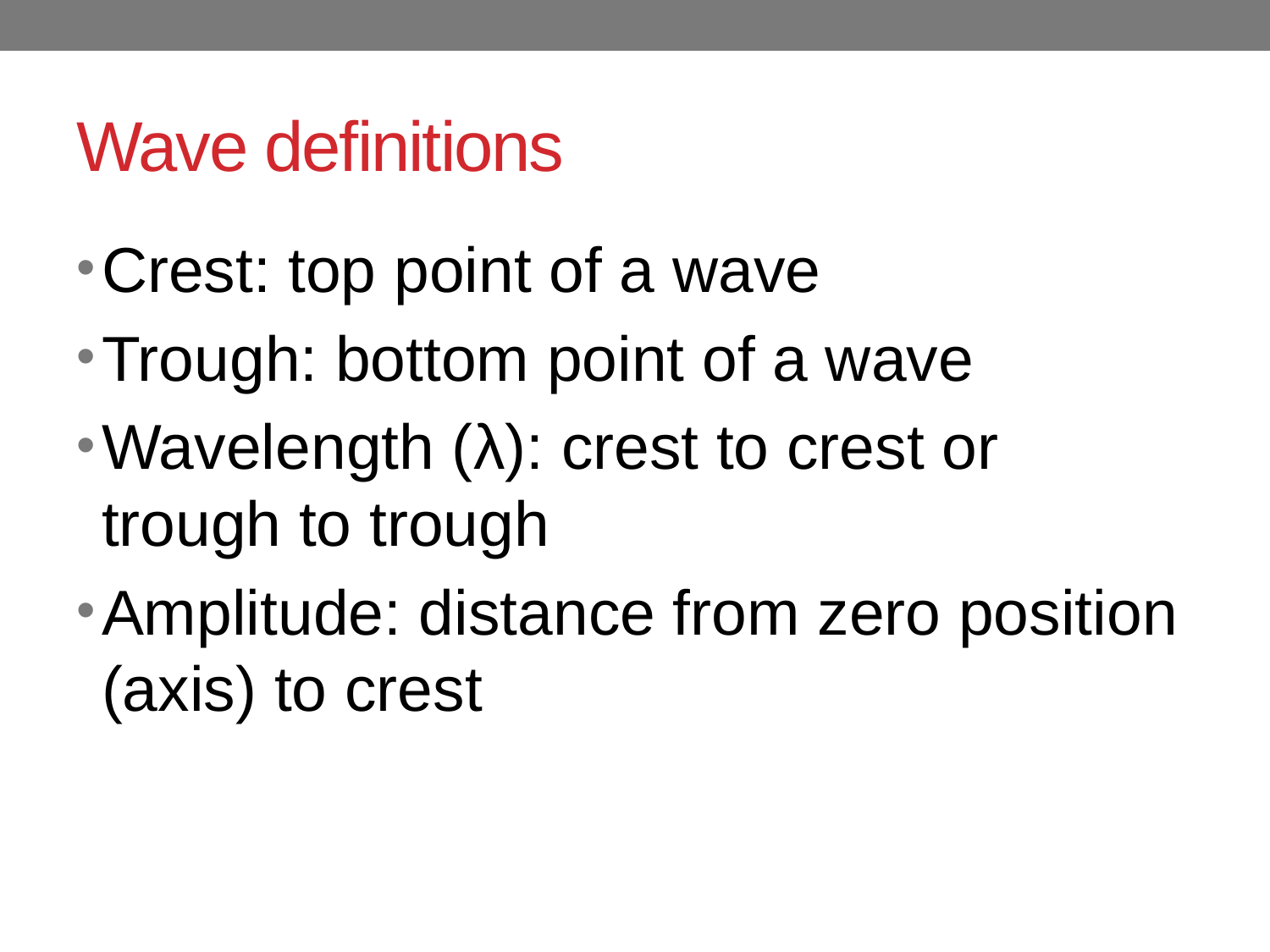

# Wave definitions
Crest: top point of a wave
Trough: bottom point of a wave
Wavelength (λ): crest to crest or trough to trough
Amplitude: distance from zero position (axis) to crest